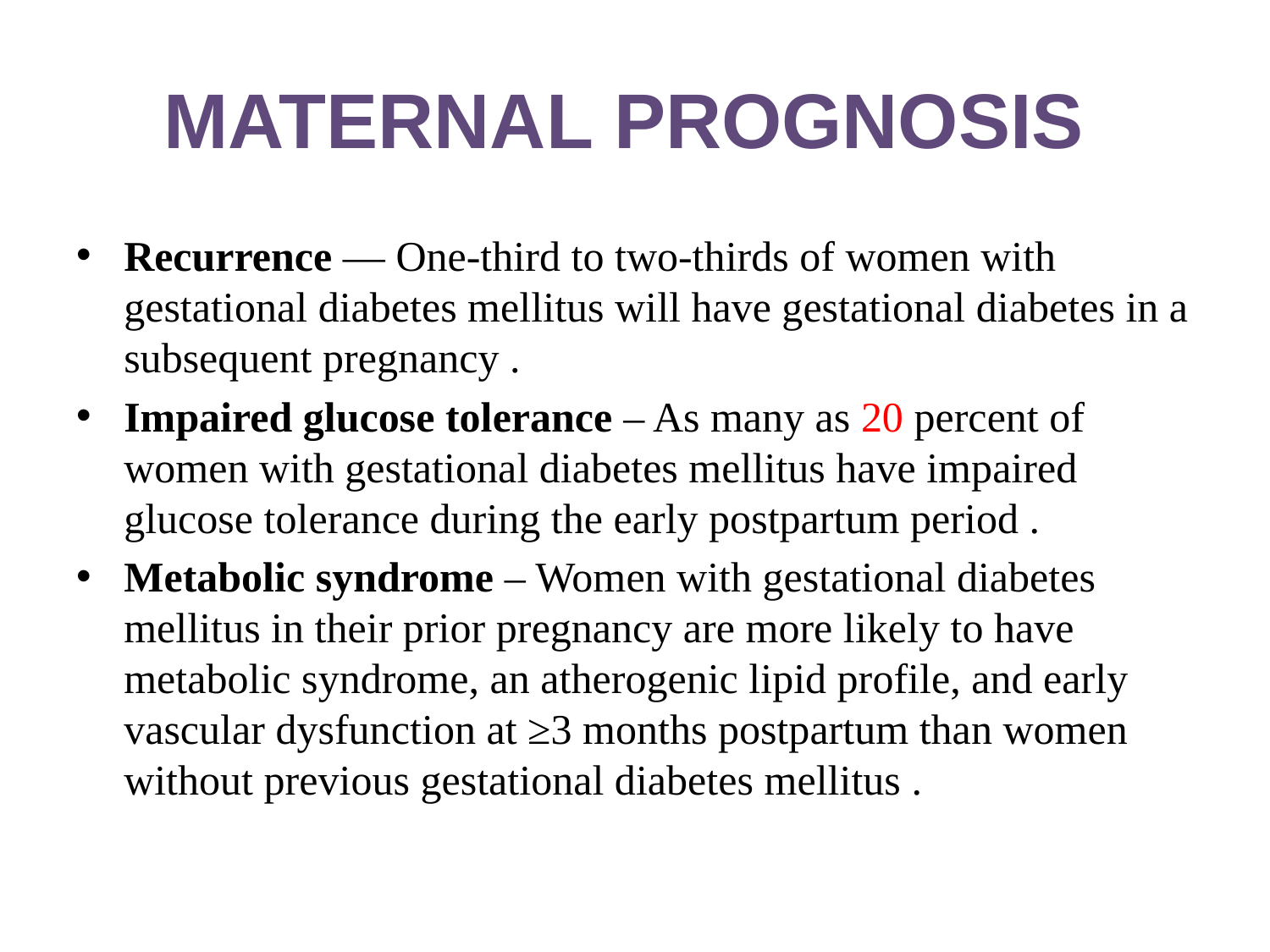

# MATERNAL PROGNOSIS
Recurrence — One-third to two-thirds of women with gestational diabetes mellitus will have gestational diabetes in a subsequent pregnancy .
Impaired glucose tolerance – As many as 20 percent of women with gestational diabetes mellitus have impaired glucose tolerance during the early postpartum period .
Metabolic syndrome – Women with gestational diabetes mellitus in their prior pregnancy are more likely to have metabolic syndrome, an atherogenic lipid profile, and early vascular dysfunction at ≥3 months postpartum than women without previous gestational diabetes mellitus .